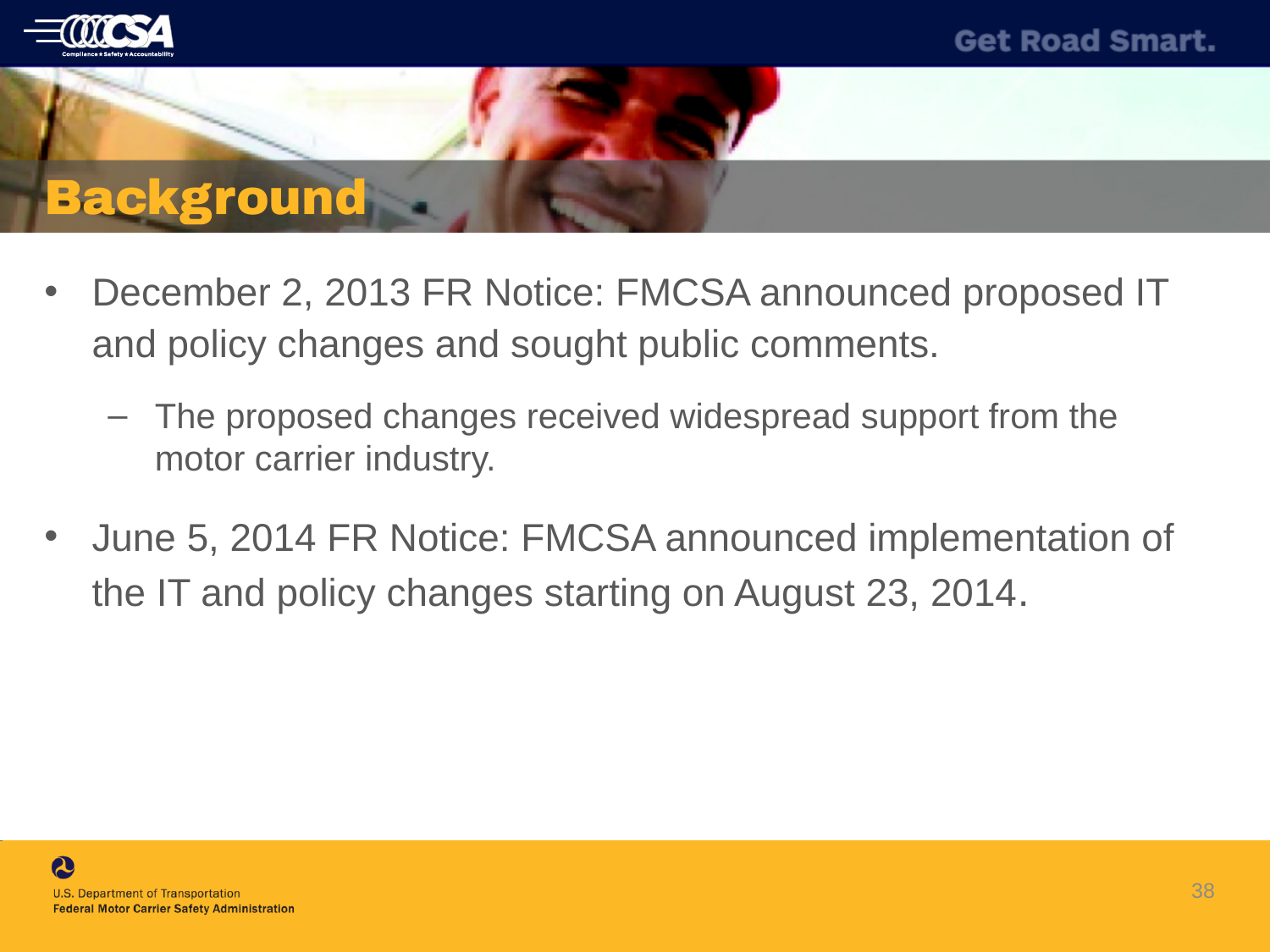

# Background
December 2, 2013 FR Notice: FMCSA announced proposed IT and policy changes and sought public comments.

The proposed changes received widespread support from the motor carrier industry.
June 5, 2014 FR Notice: FMCSA announced implementation of the IT and policy changes starting on August 23, 2014.

38